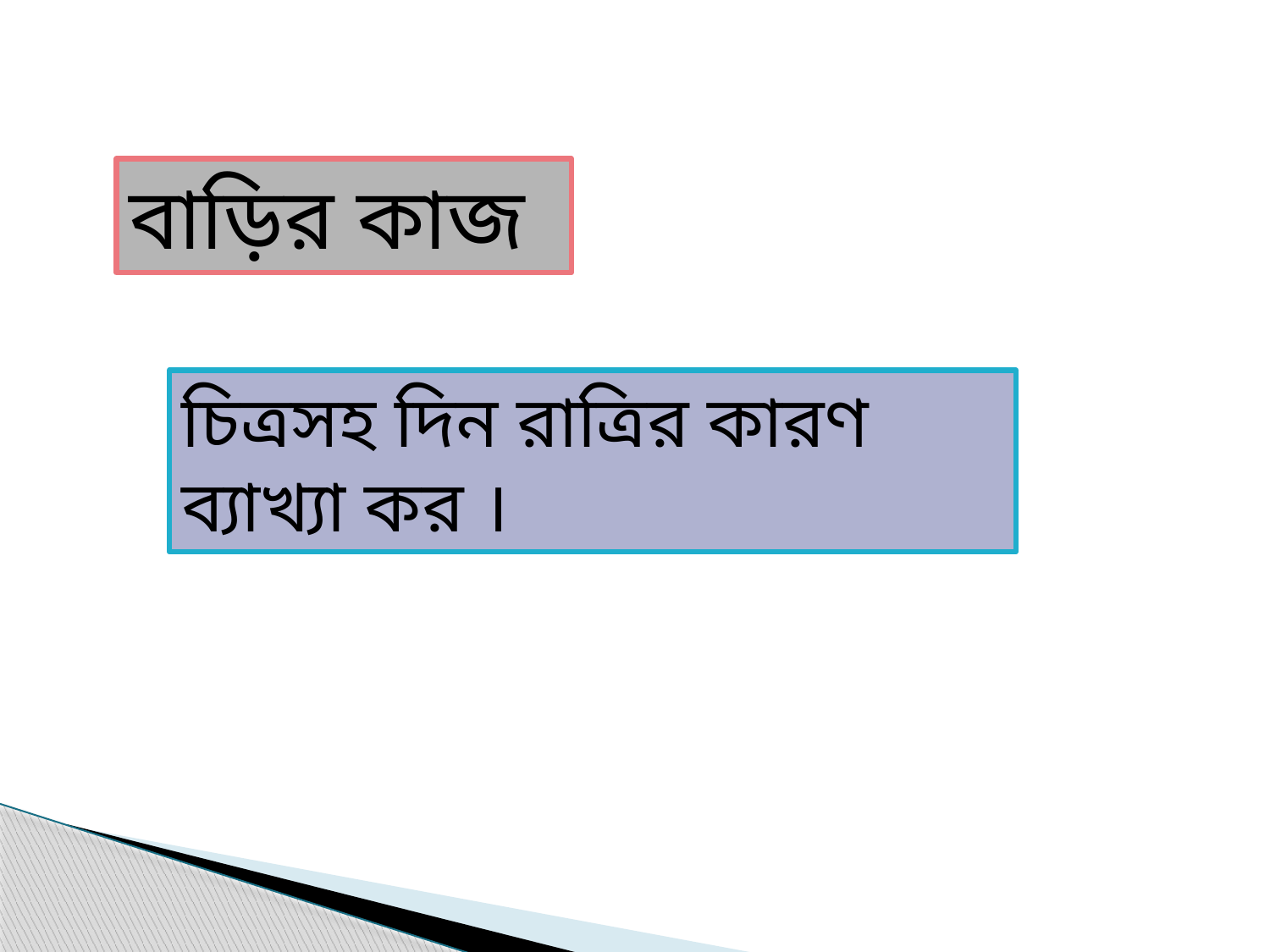

বাড়ির কাজ
চিত্রসহ দিন রাত্রির কারণ ব্যাখ্যা কর ।